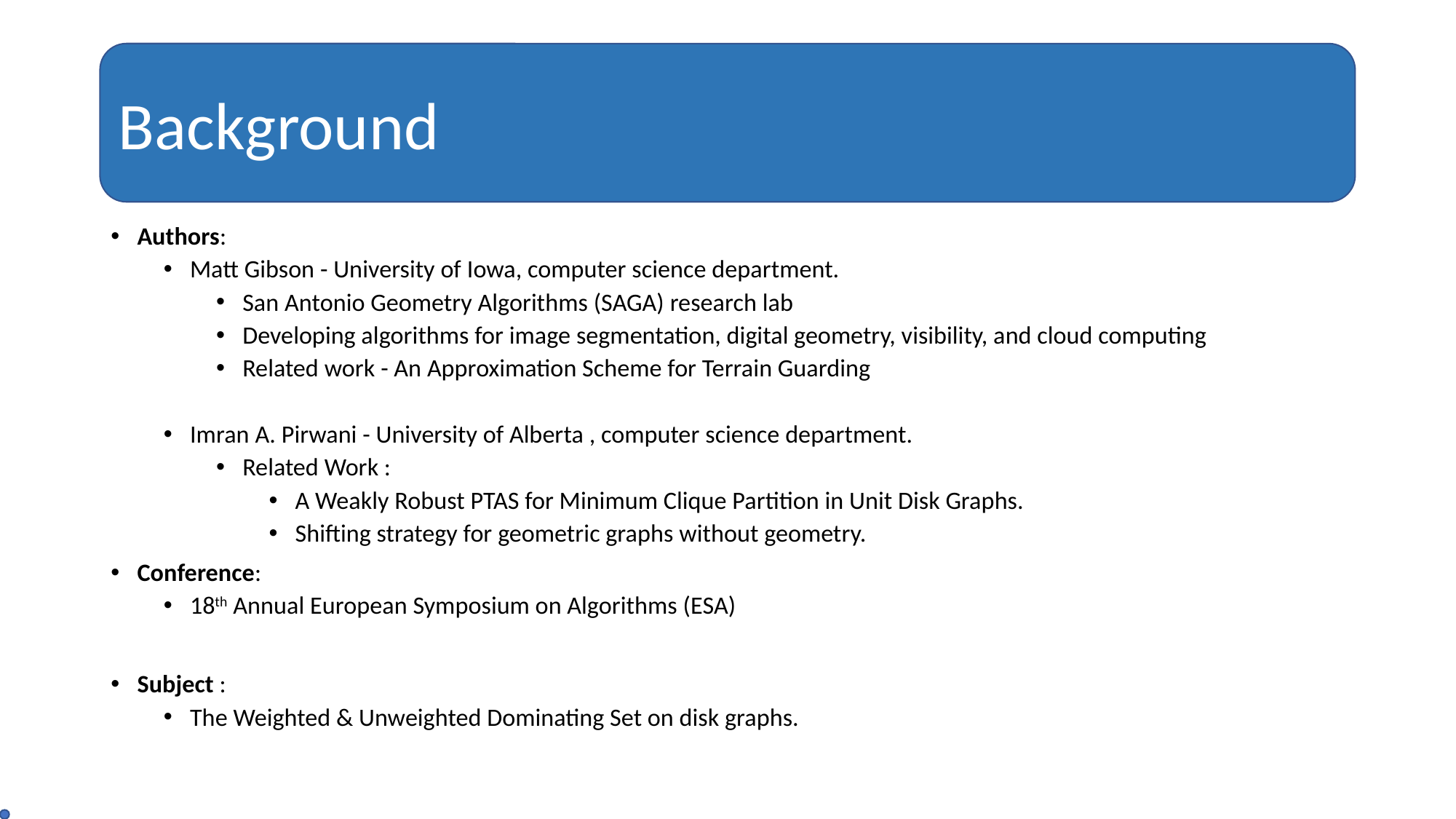

#
Background
Authors:
Matt Gibson - University of Iowa, computer science department.
San Antonio Geometry Algorithms (SAGA) research lab
Developing algorithms for image segmentation, digital geometry, visibility, and cloud computing
Related work - An Approximation Scheme for Terrain Guarding

Imran A. Pirwani - University of Alberta , computer science department.
Related Work :
A Weakly Robust PTAS for Minimum Clique Partition in Unit Disk Graphs.
Shifting strategy for geometric graphs without geometry.
Conference:
18th Annual European Symposium on Algorithms (ESA)

Subject :
The Weighted & Unweighted Dominating Set on disk graphs.